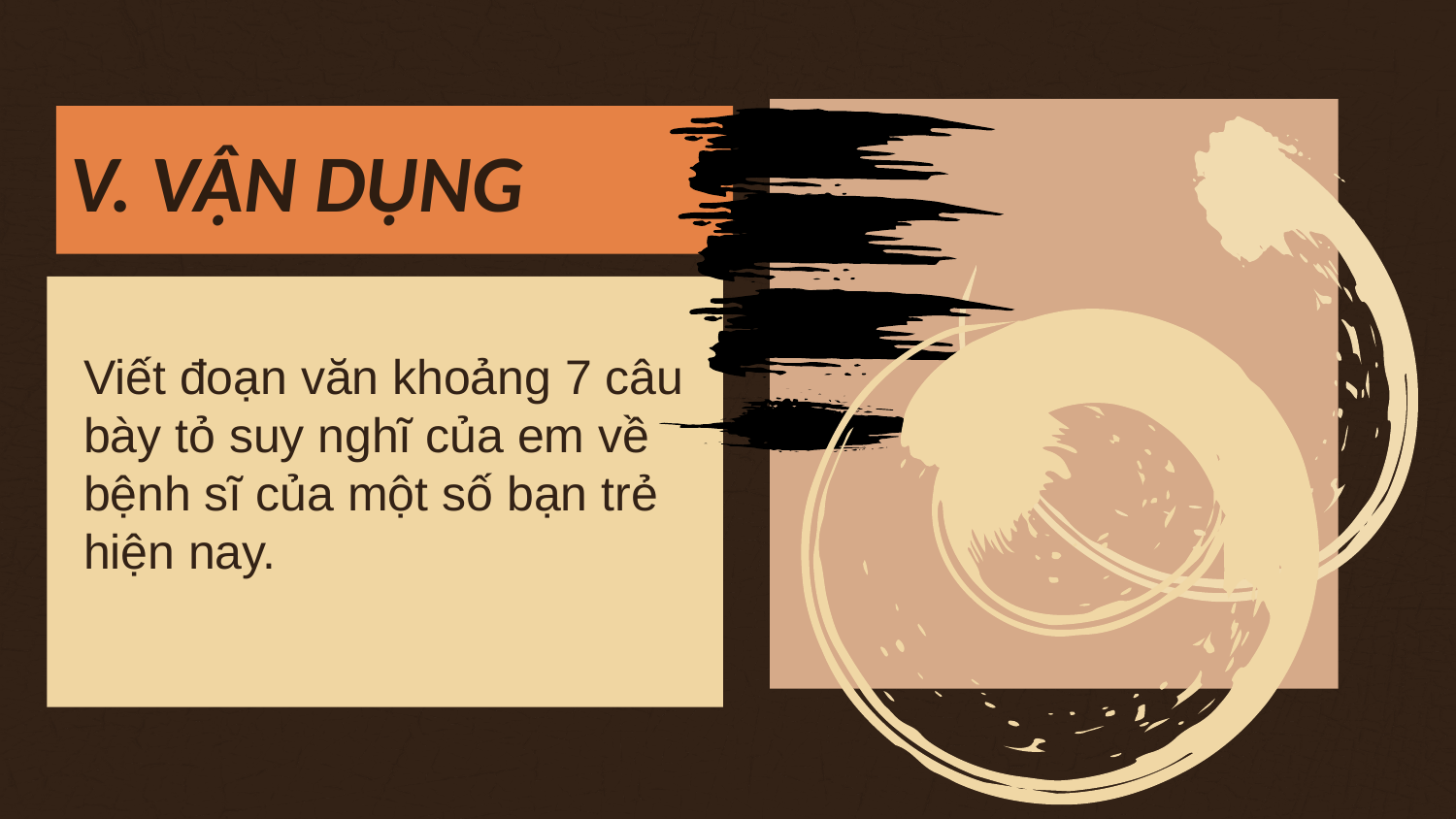

V. VẬN DỤNG

# Viết đoạn văn khoảng 7 câu bày tỏ suy nghĩ của em về bệnh sĩ của một số bạn trẻ hiện nay.